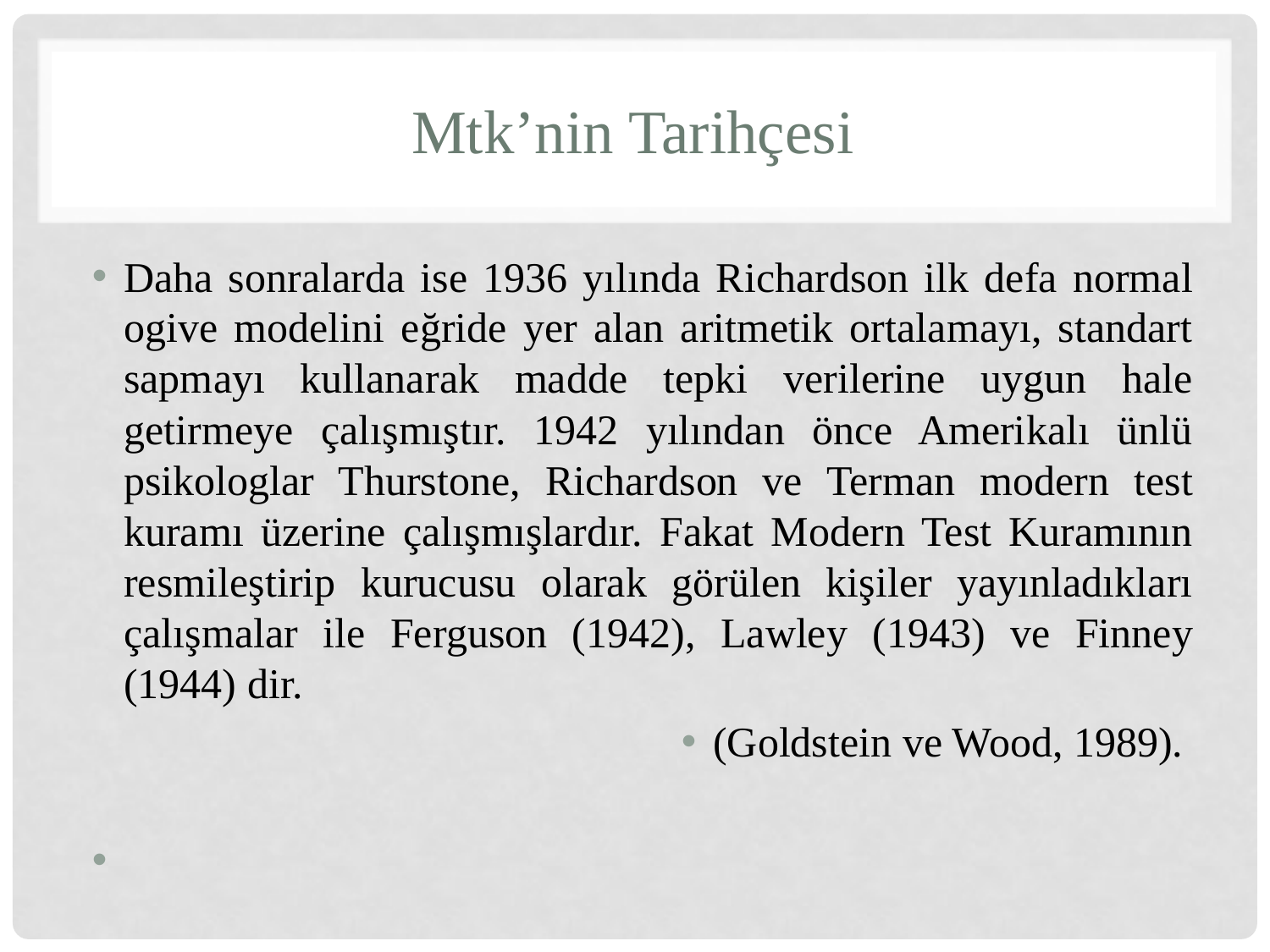

# Mtk’nin Tarihçesi
Daha sonralarda ise 1936 yılında Richardson ilk defa normal ogive modelini eğride yer alan aritmetik ortalamayı, standart sapmayı kullanarak madde tepki verilerine uygun hale getirmeye çalışmıştır. 1942 yılından önce Amerikalı ünlü psikologlar Thurstone, Richardson ve Terman modern test kuramı üzerine çalışmışlardır. Fakat Modern Test Kuramının resmileştirip kurucusu olarak görülen kişiler yayınladıkları çalışmalar ile Ferguson (1942), Lawley (1943) ve Finney (1944) dir.
(Goldstein ve Wood, 1989).